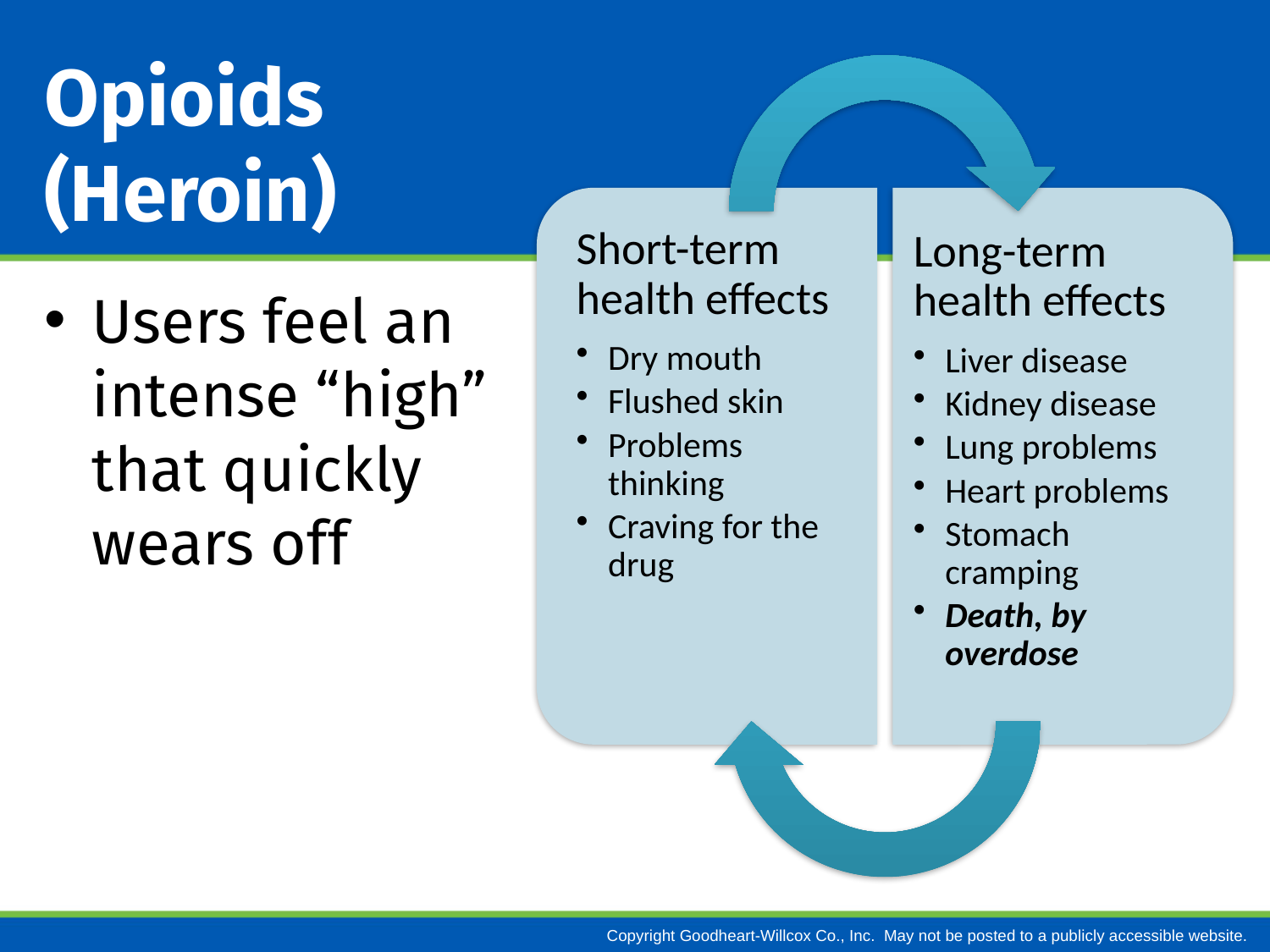

# Opioids (Heroin)
Short-term health effects
Dry mouth
Flushed skin
Problems thinking
Craving for the drug
Long-term health effects
Liver disease
Kidney disease
Lung problems
Heart problems
Stomach cramping
Death, by overdose
Users feel an intense “high” that quickly wears off